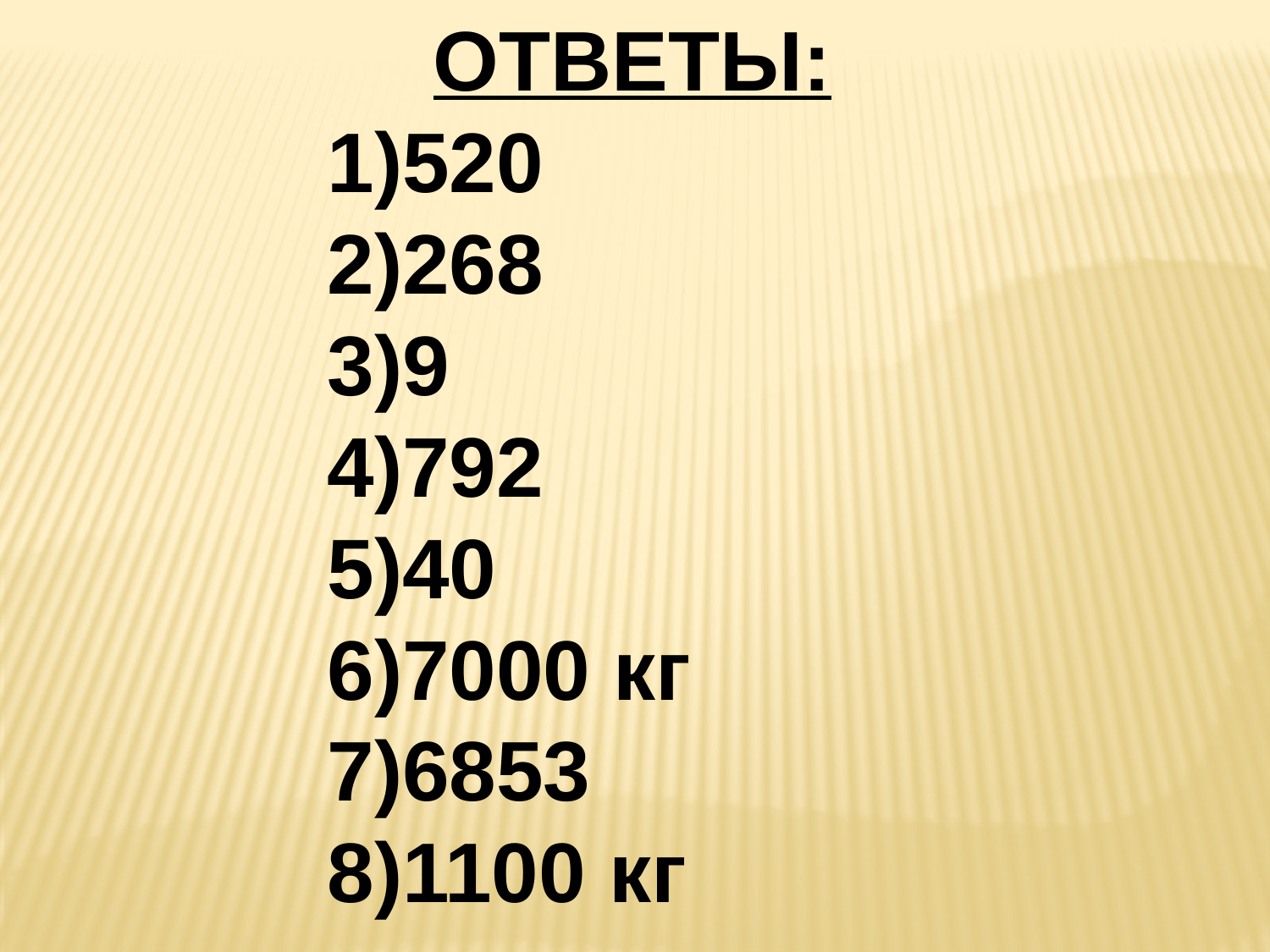

ОТВЕТЫ:
1)520
2)268
3)9
4)792
5)40
6)7000 кг
7)6853
8)1100 кг